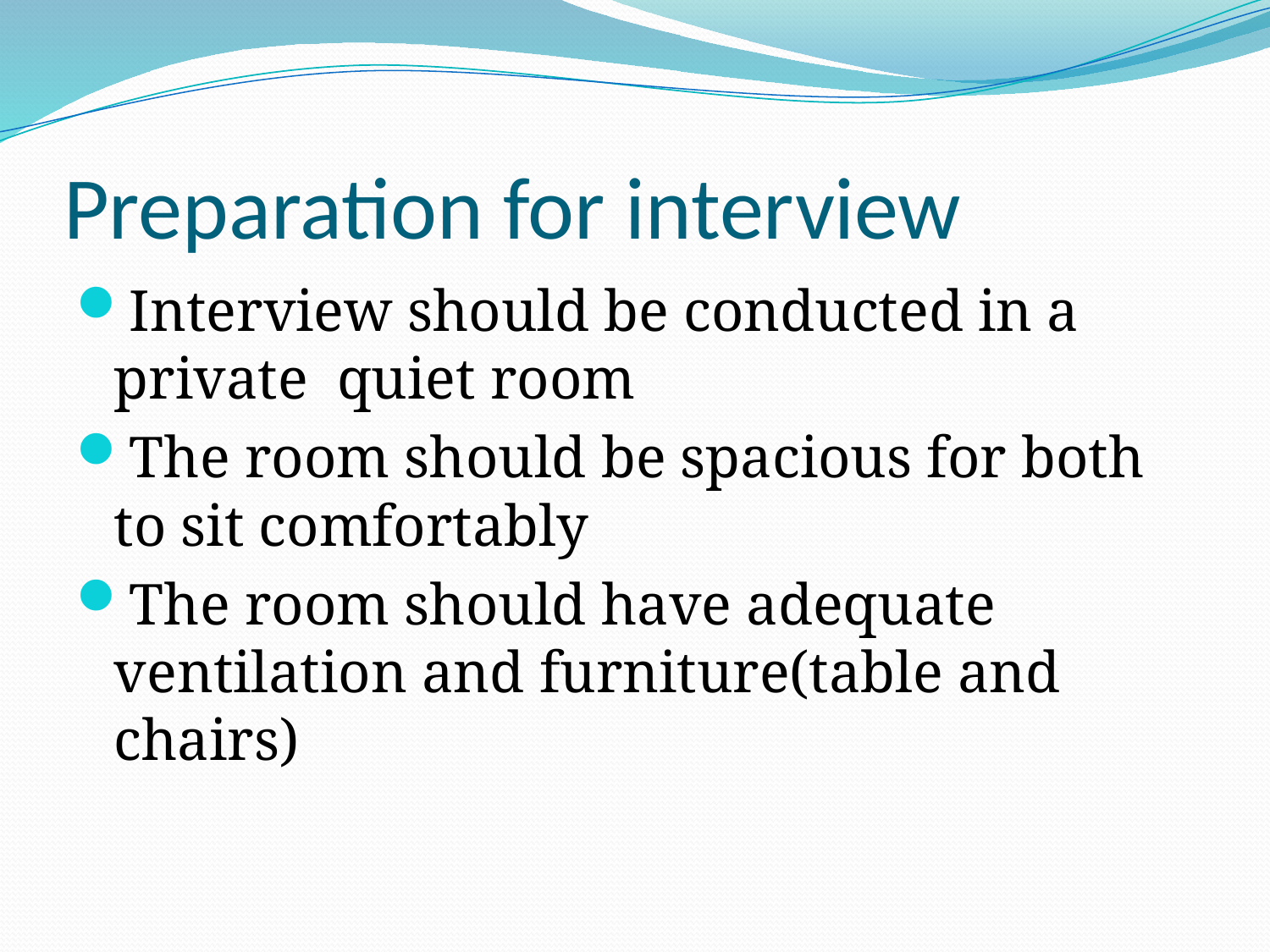

# Preparation for interview
Interview should be conducted in a private  quiet room
The room should be spacious for both to sit comfortably
The room should have adequate ventilation and furniture(table and chairs)